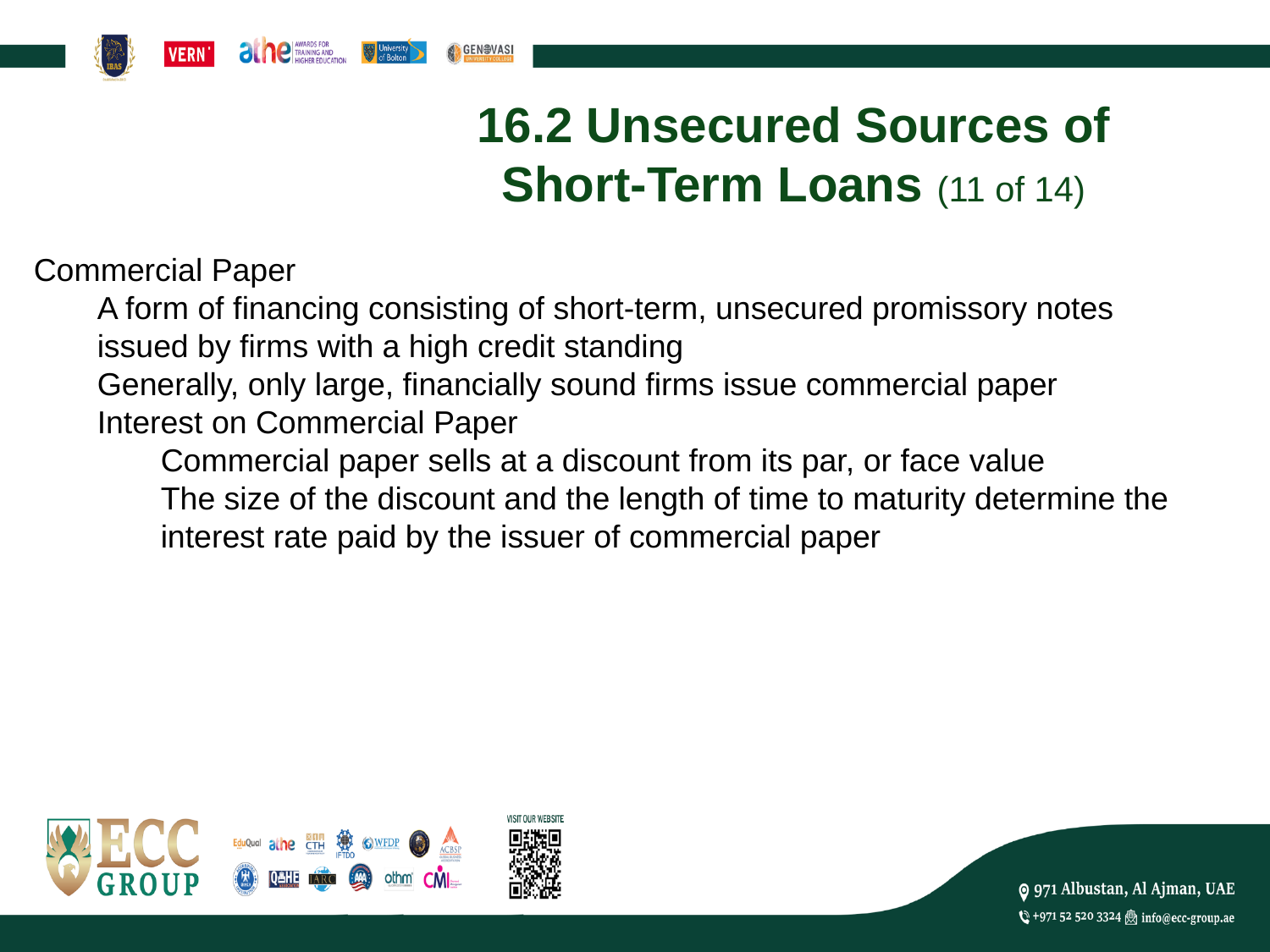

# 16.2 Unsecured Sources of Short-Term Loans (11 of 14)
Commercial Paper
A form of financing consisting of short-term, unsecured promissory notes issued by firms with a high credit standing
Generally, only large, financially sound firms issue commercial paper
Interest on Commercial Paper
Commercial paper sells at a discount from its par, or face value
The size of the discount and the length of time to maturity determine the interest rate paid by the issuer of commercial paper